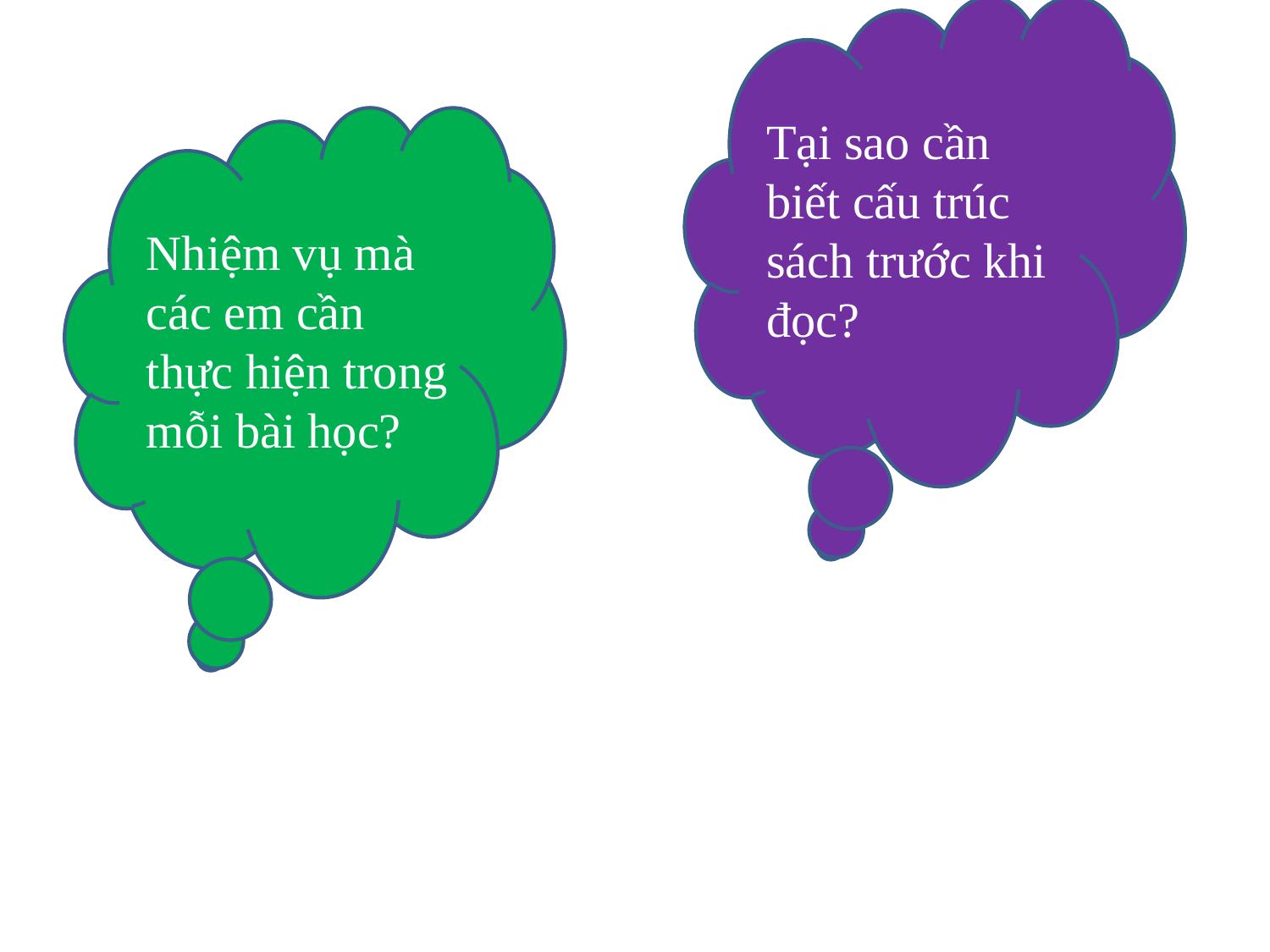

Tại sao cần biết cấu trúc sách trước khi đọc?
Nhiệm vụ mà các em cần thực hiện trong mỗi bài học?